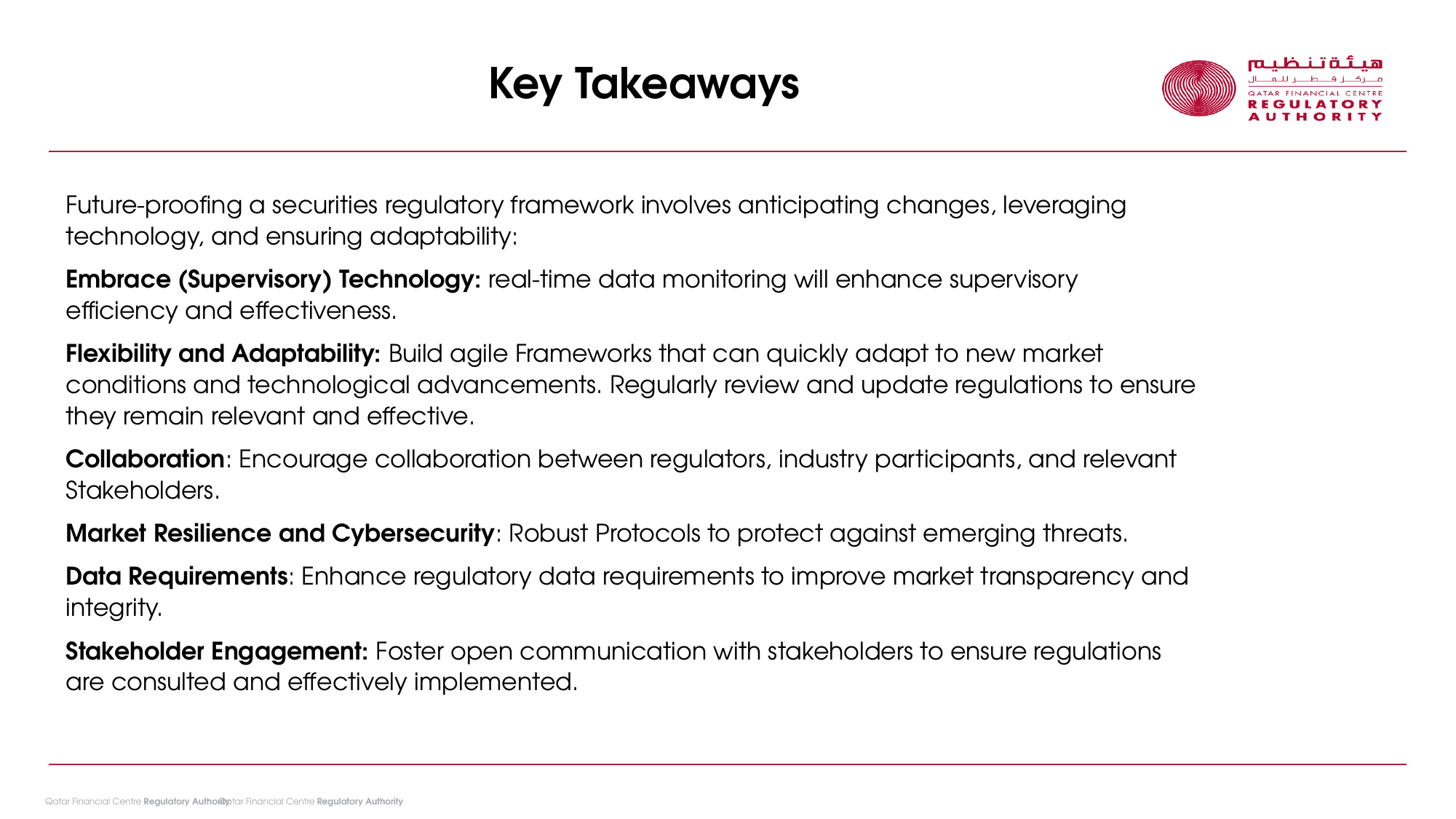

Key Takeaways
Future-proofing a securities regulatory framework involves anticipating changes, leveraging technology, and ensuring adaptability:
Embrace (Supervisory) Technology: real-time data monitoring will enhance supervisory efficiency and effectiveness.
Flexibility and Adaptability: Build agile Frameworks that can quickly adapt to new market conditions and technological advancements. Regularly review and update regulations to ensure they remain relevant and effective.
Collaboration: Encourage collaboration between regulators, industry participants, and relevant Stakeholders.
Market Resilience and Cybersecurity: Robust Protocols to protect against emerging threats.
Data Requirements: Enhance regulatory data requirements to improve market transparency and integrity.
Stakeholder Engagement: Foster open communication with stakeholders to ensure regulations are consulted and effectively implemented.

Qatar Financial Centre Regulatory Authority